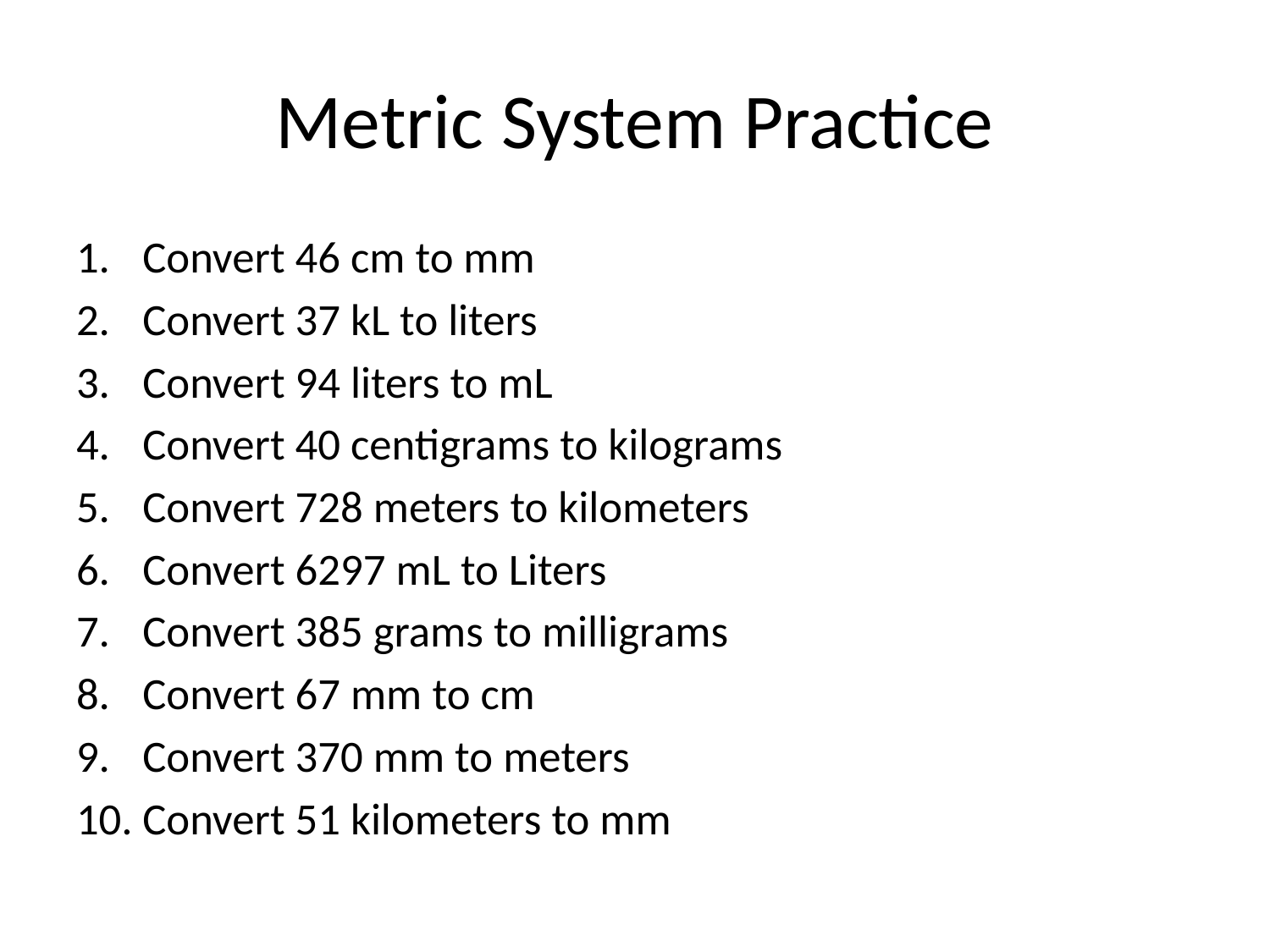

# Metric System Practice
Convert 46 cm to mm
Convert 37 kL to liters
Convert 94 liters to mL
Convert 40 centigrams to kilograms
Convert 728 meters to kilometers
Convert 6297 mL to Liters
Convert 385 grams to milligrams
Convert 67 mm to cm
Convert 370 mm to meters
Convert 51 kilometers to mm